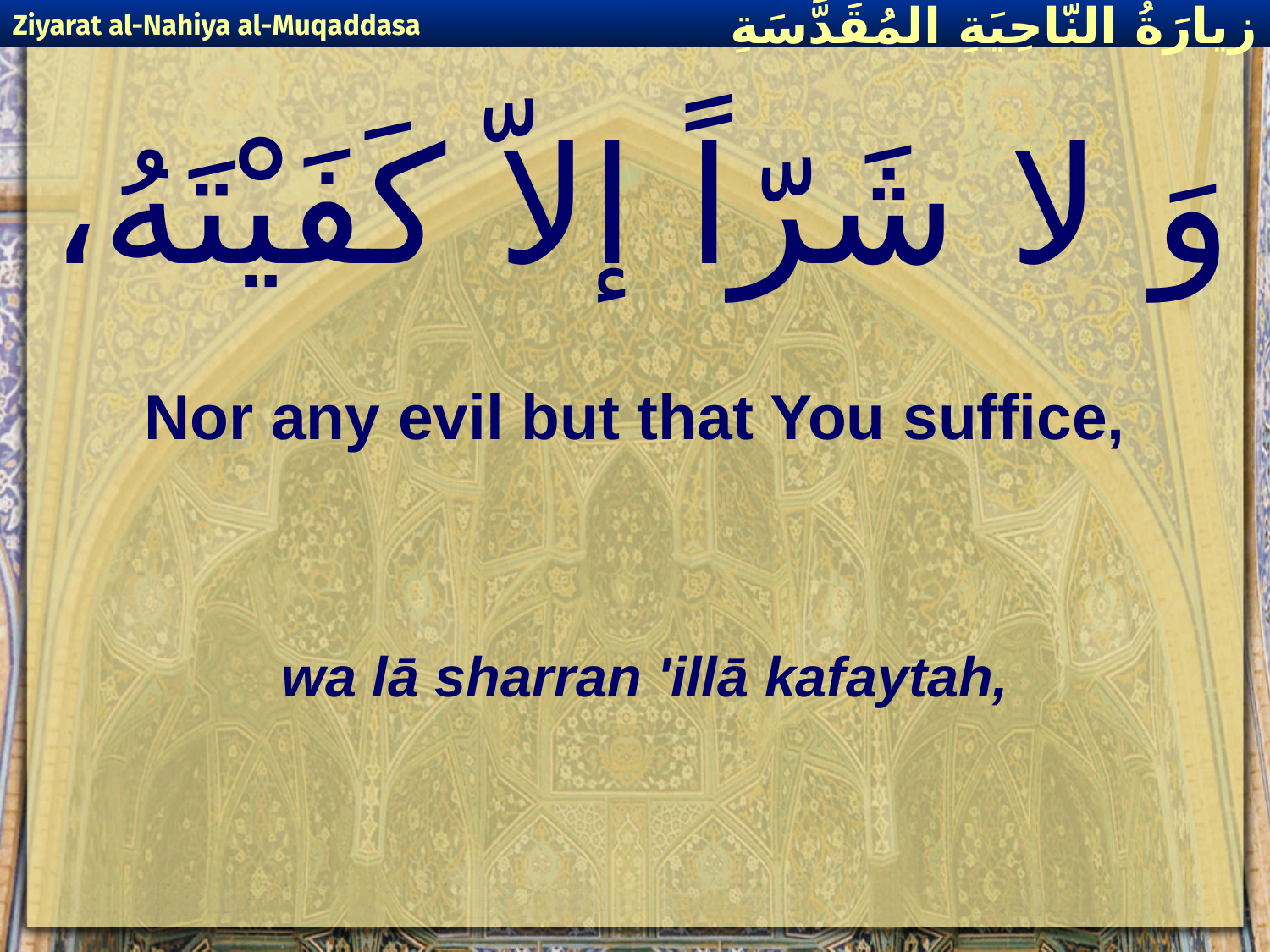

Ziyarat al-Nahiya al-Muqaddasa
زيارَةُ النّاحِيَةِ ال‍مُقَدَّسَةِ
# وَ لا شَرّاً إلاّ كَفَيْتَهُ،
Nor any evil but that You suffice,
wa lā sharran 'illā kafaytah,